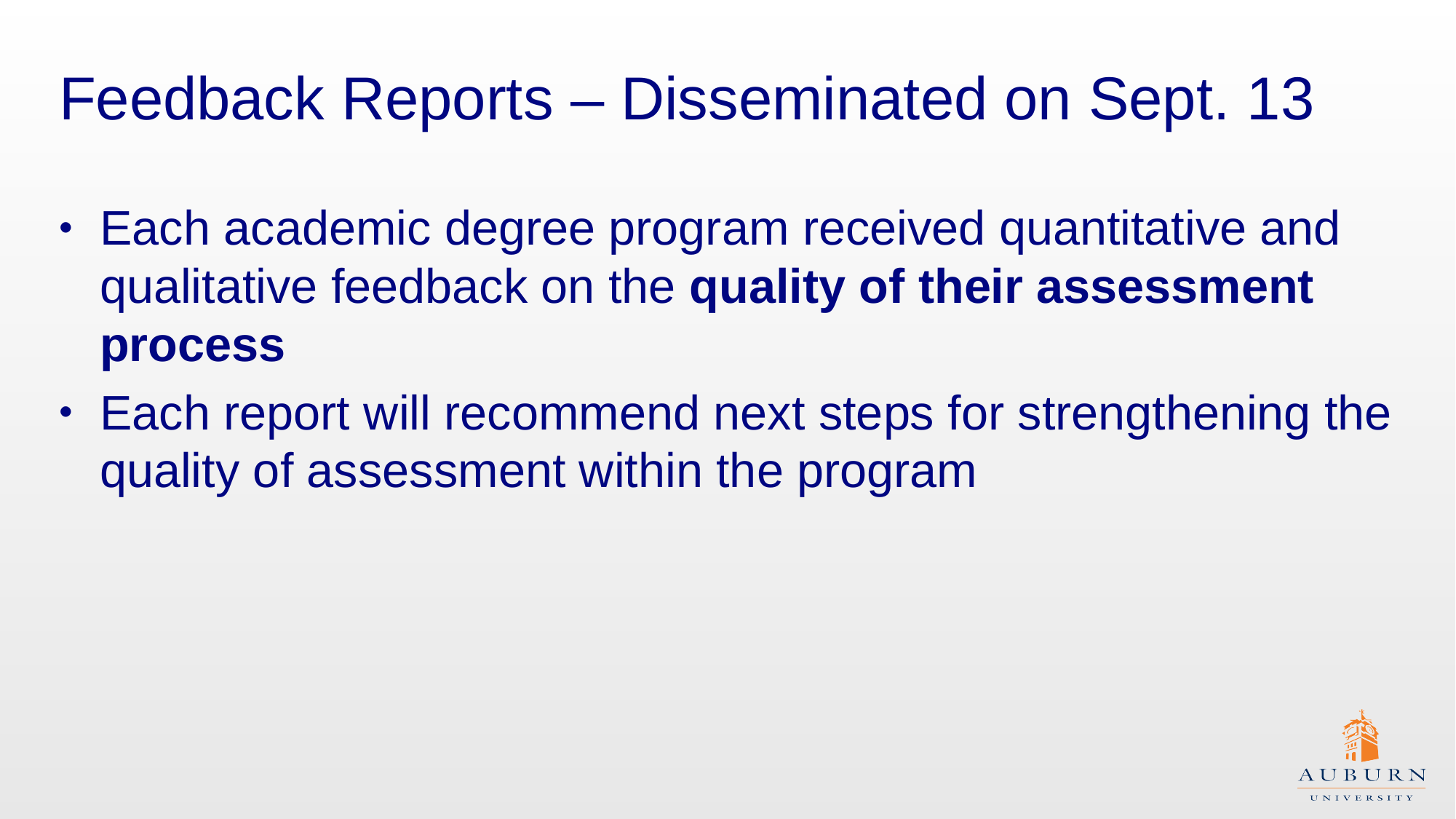

# Feedback Reports – Disseminated on Sept. 13
Each academic degree program received quantitative and qualitative feedback on the quality of their assessment process
Each report will recommend next steps for strengthening the quality of assessment within the program